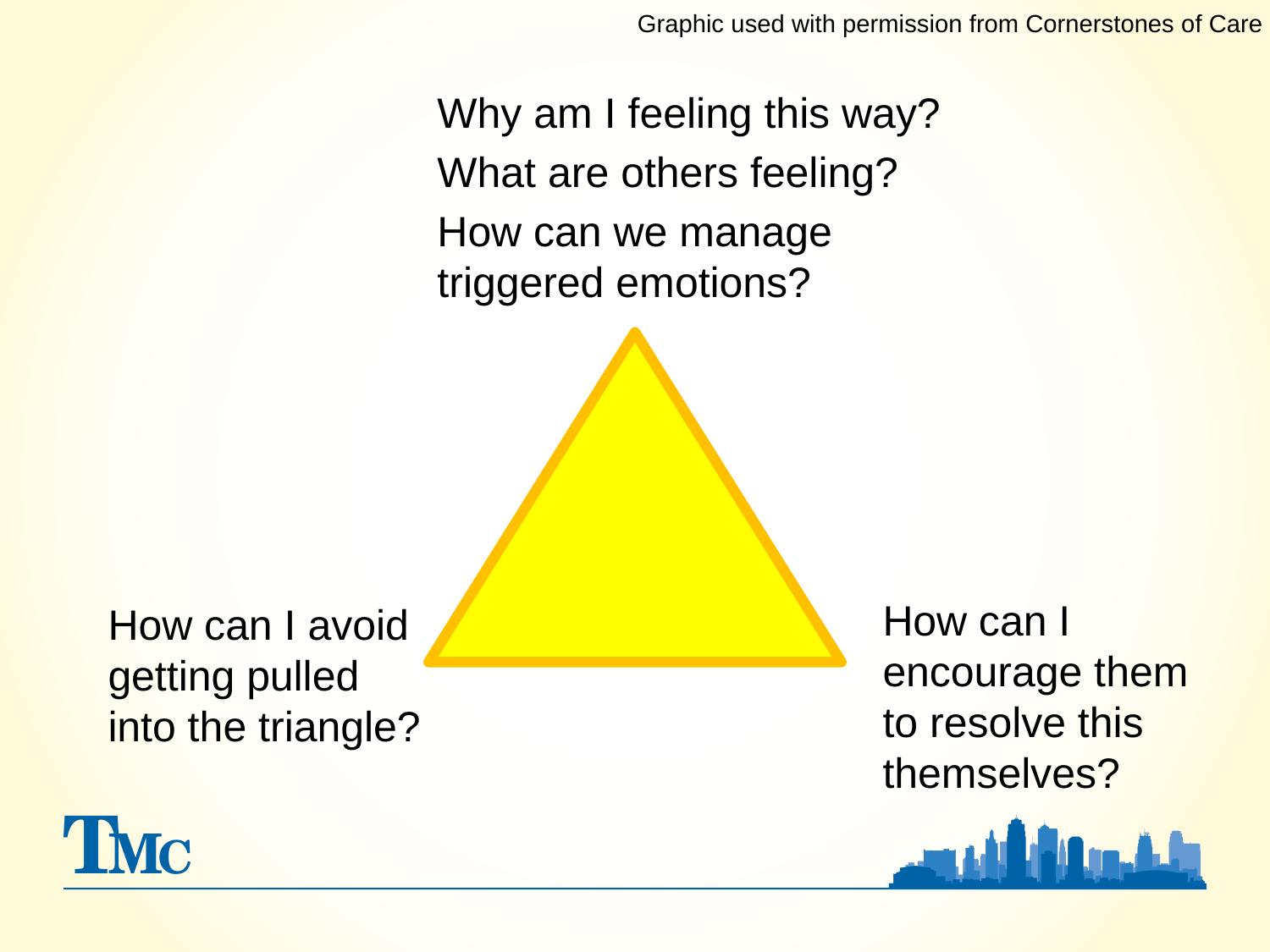

Graphic used with permission from Cornerstones of Care
Why am I feeling this way?
What are others feeling?
How can we manage triggered emotions?

How can I encourage them to resolve this themselves?
How can I avoid getting pulled into the triangle?